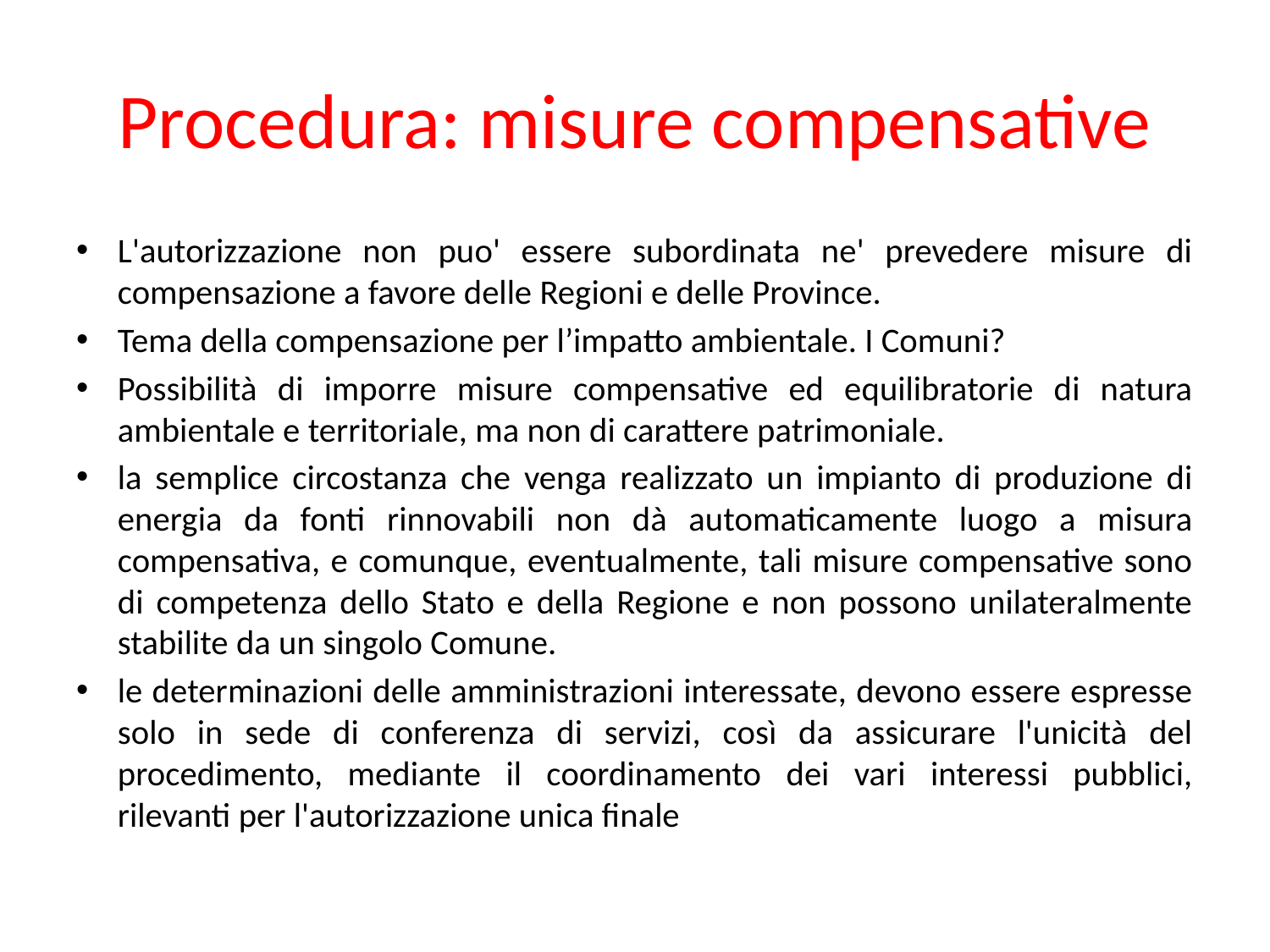

# Procedura: misure compensative
L'autorizzazione non puo' essere subordinata ne' prevedere misure di compensazione a favore delle Regioni e delle Province.
Tema della compensazione per l’impatto ambientale. I Comuni?
Possibilità di imporre misure compensative ed equilibratorie di natura ambientale e territoriale, ma non di carattere patrimoniale.
la semplice circostanza che venga realizzato un impianto di produzione di energia da fonti rinnovabili non dà automaticamente luogo a misura compensativa, e comunque, eventualmente, tali misure compensative sono di competenza dello Stato e della Regione e non possono unilateralmente stabilite da un singolo Comune.
le determinazioni delle amministrazioni interessate, devono essere espresse solo in sede di conferenza di servizi, così da assicurare l'unicità del procedimento, mediante il coordinamento dei vari interessi pubblici, rilevanti per l'autorizzazione unica finale